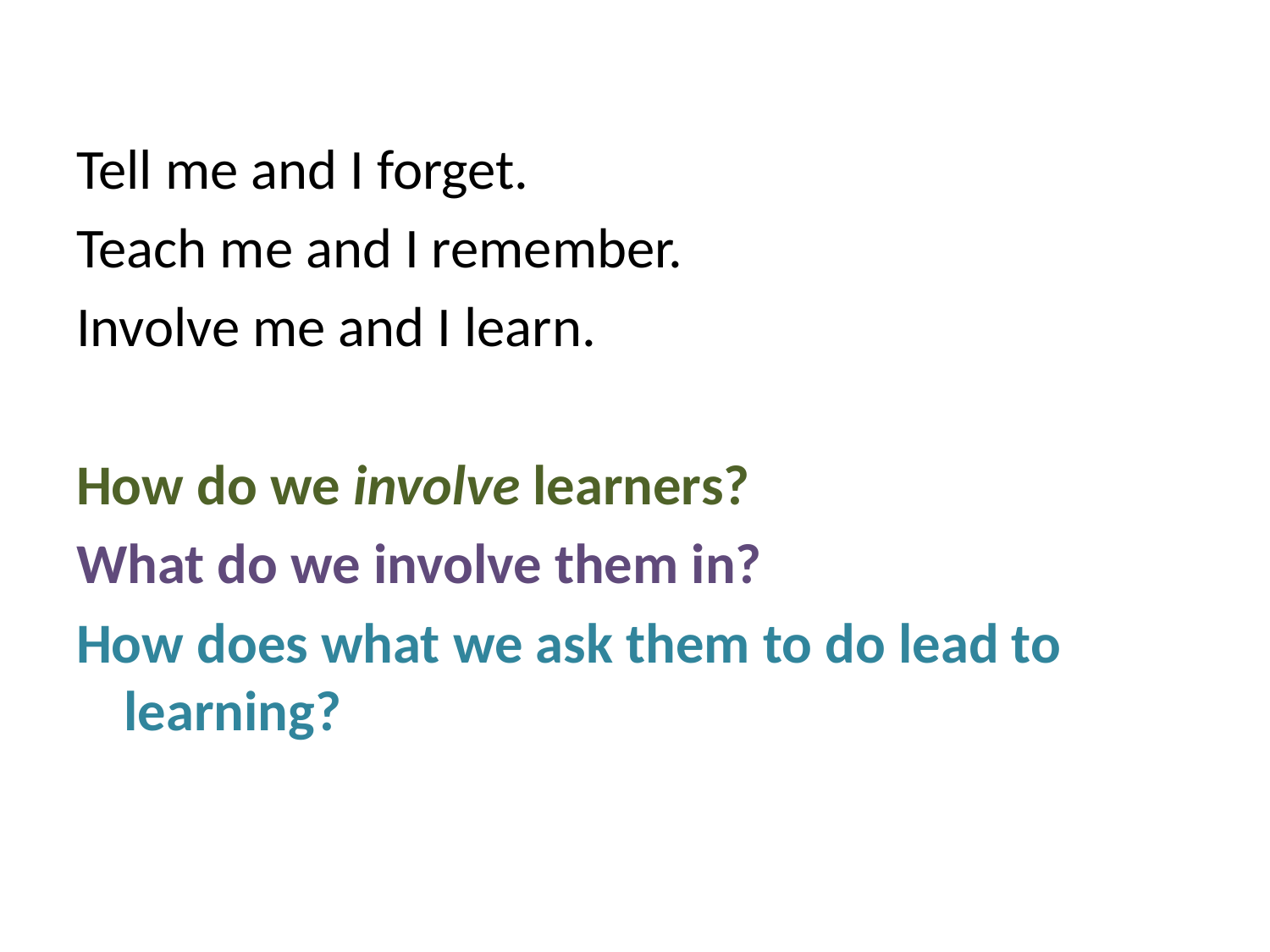

#
Tell me and I forget.
Teach me and I remember.
Involve me and I learn.

How do we involve learners?
What do we involve them in?
How does what we ask them to do lead to learning?